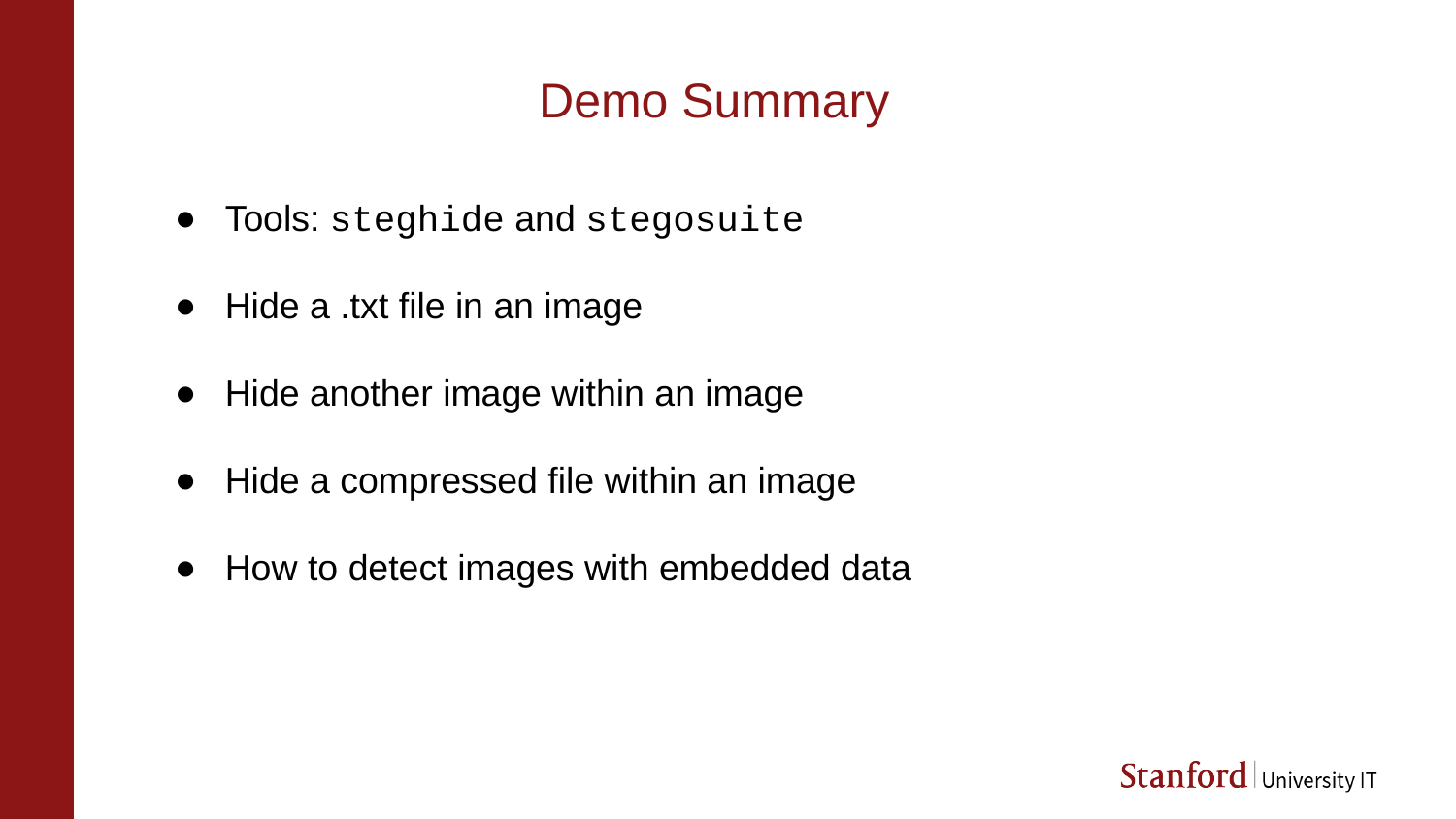

# Demo Summary
Tools: steghide and stegosuite
Hide a .txt file in an image
Hide another image within an image
Hide a compressed file within an image
How to detect images with embedded data